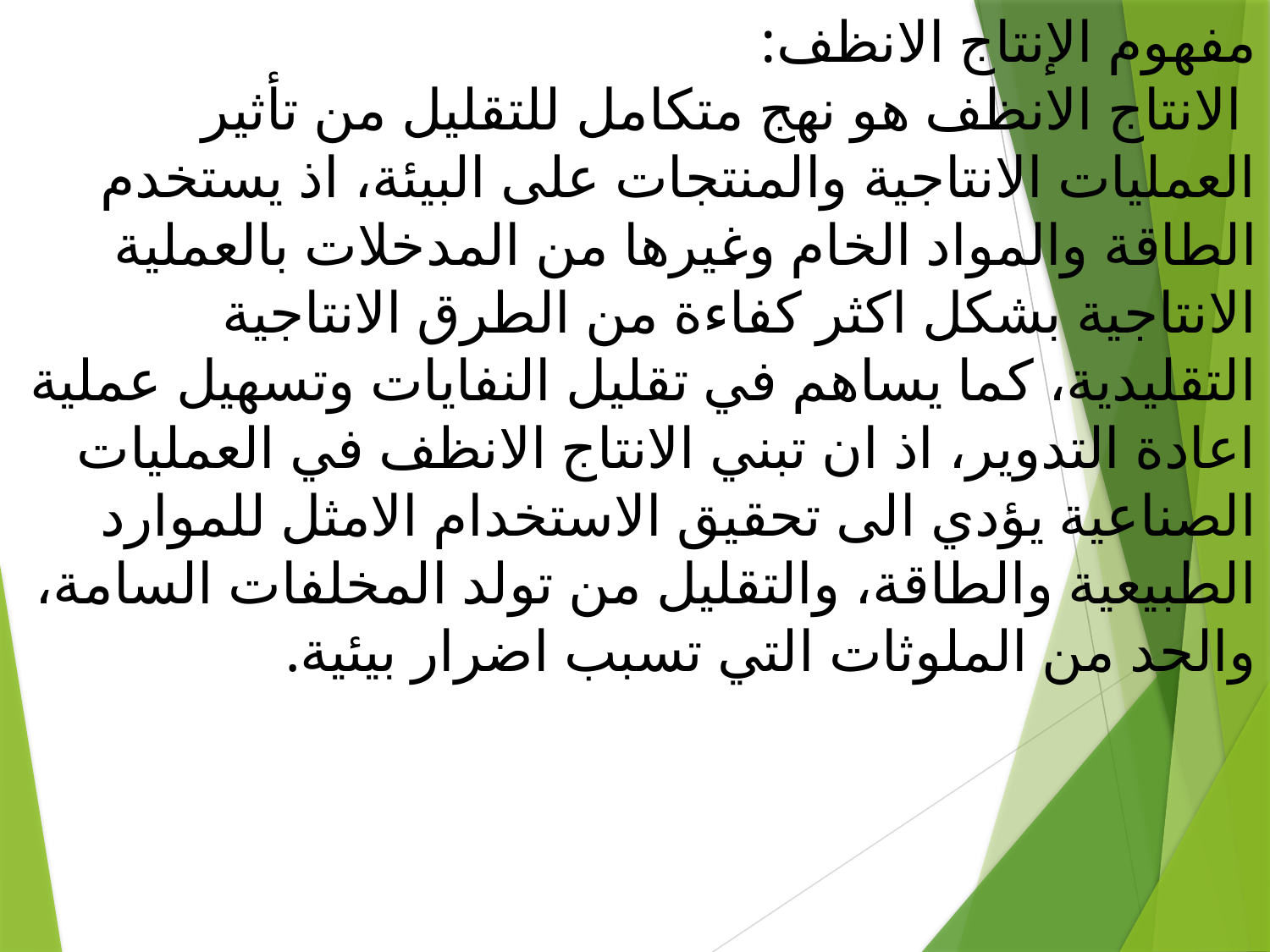

مفهوم الإنتاج الانظف:
 الانتاج الانظف هو نهج متكامل للتقليل من تأثير العمليات الانتاجية والمنتجات على البيئة، اذ يستخدم الطاقة والمواد الخام وغيرها من المدخلات بالعملية الانتاجية بشكل اكثر كفاءة من الطرق الانتاجية التقليدية، كما يساهم في تقليل النفايات وتسهيل عملية اعادة التدوير، اذ ان تبني الانتاج الانظف في العمليات الصناعية يؤدي الى تحقيق الاستخدام الامثل للموارد الطبيعية والطاقة، والتقليل من تولد المخلفات السامة، والحد من الملوثات التي تسبب اضرار بيئية.